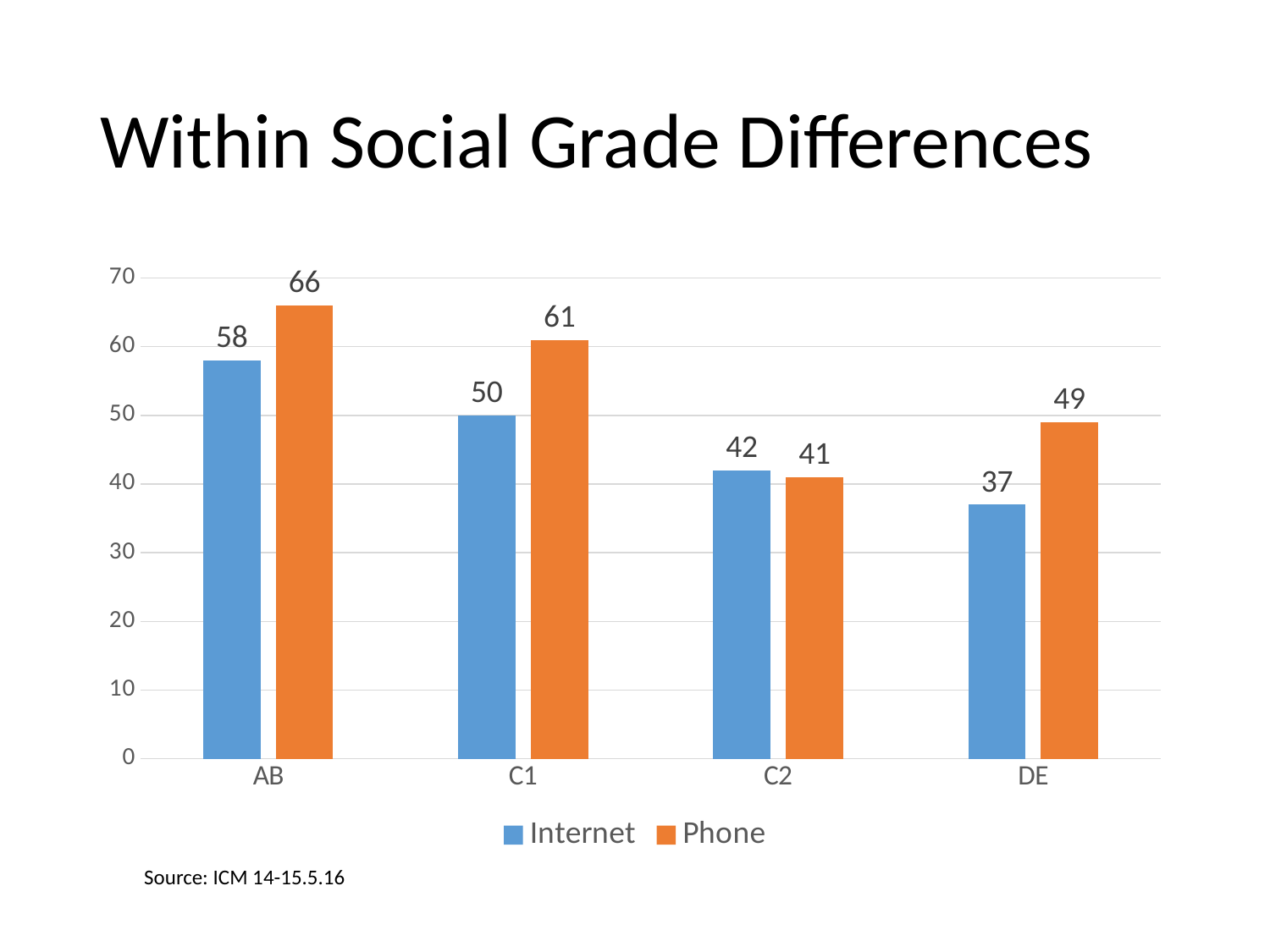

# Within Social Grade Differences

### Chart

| Category | Internet | Phone |
|---|---|---|
| AB | 58.0 | 66.0 |
| C1 | 50.0 | 61.0 |
| C2 | 42.0 | 41.0 |
| DE | 37.0 | 49.0 |
Source: ICM 14-15.5.16